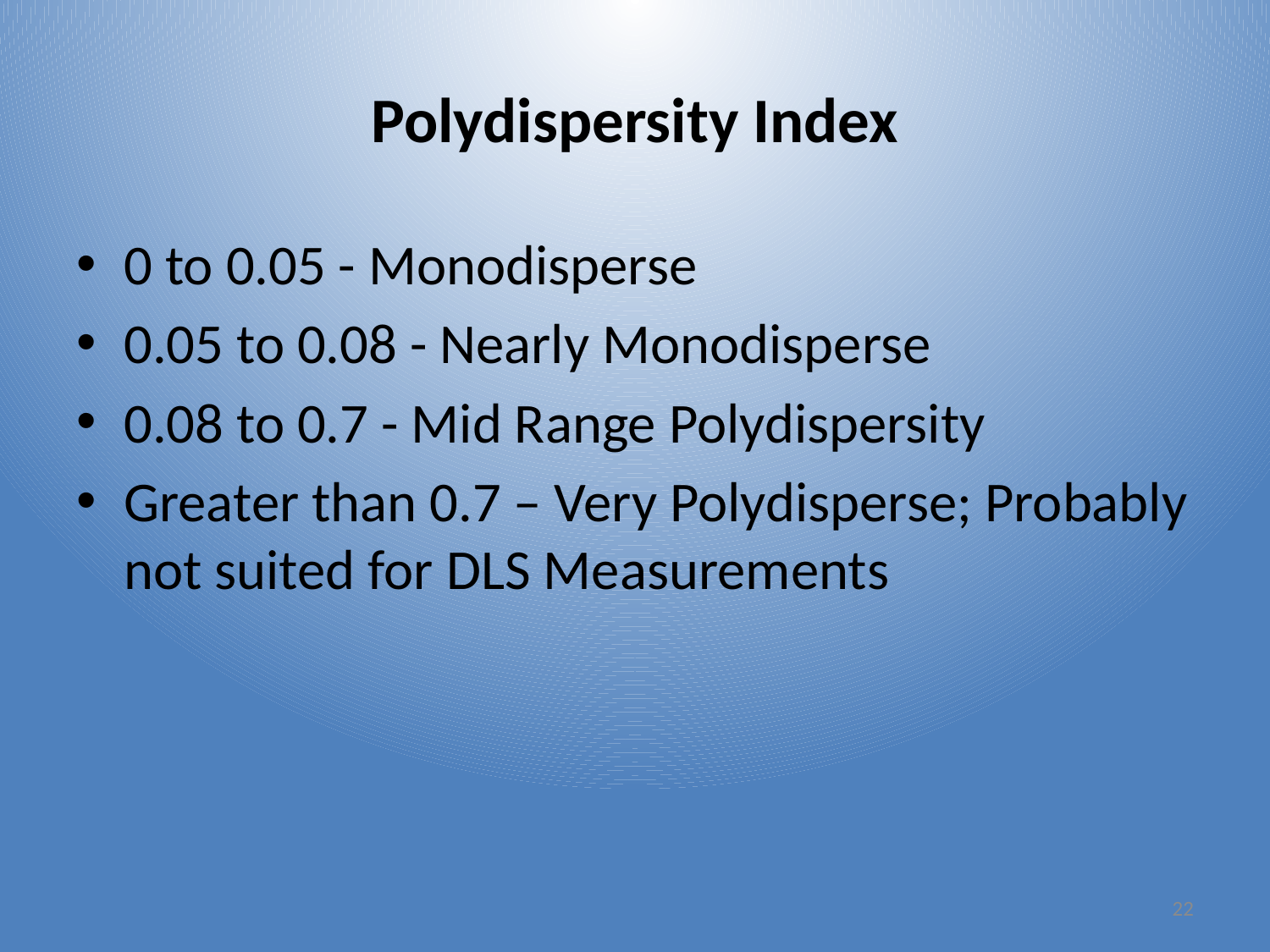

# Polydispersity Index
0 to 0.05 - Monodisperse
0.05 to 0.08 - Nearly Monodisperse
0.08 to 0.7 - Mid Range Polydispersity
Greater than 0.7 – Very Polydisperse; Probably not suited for DLS Measurements
22